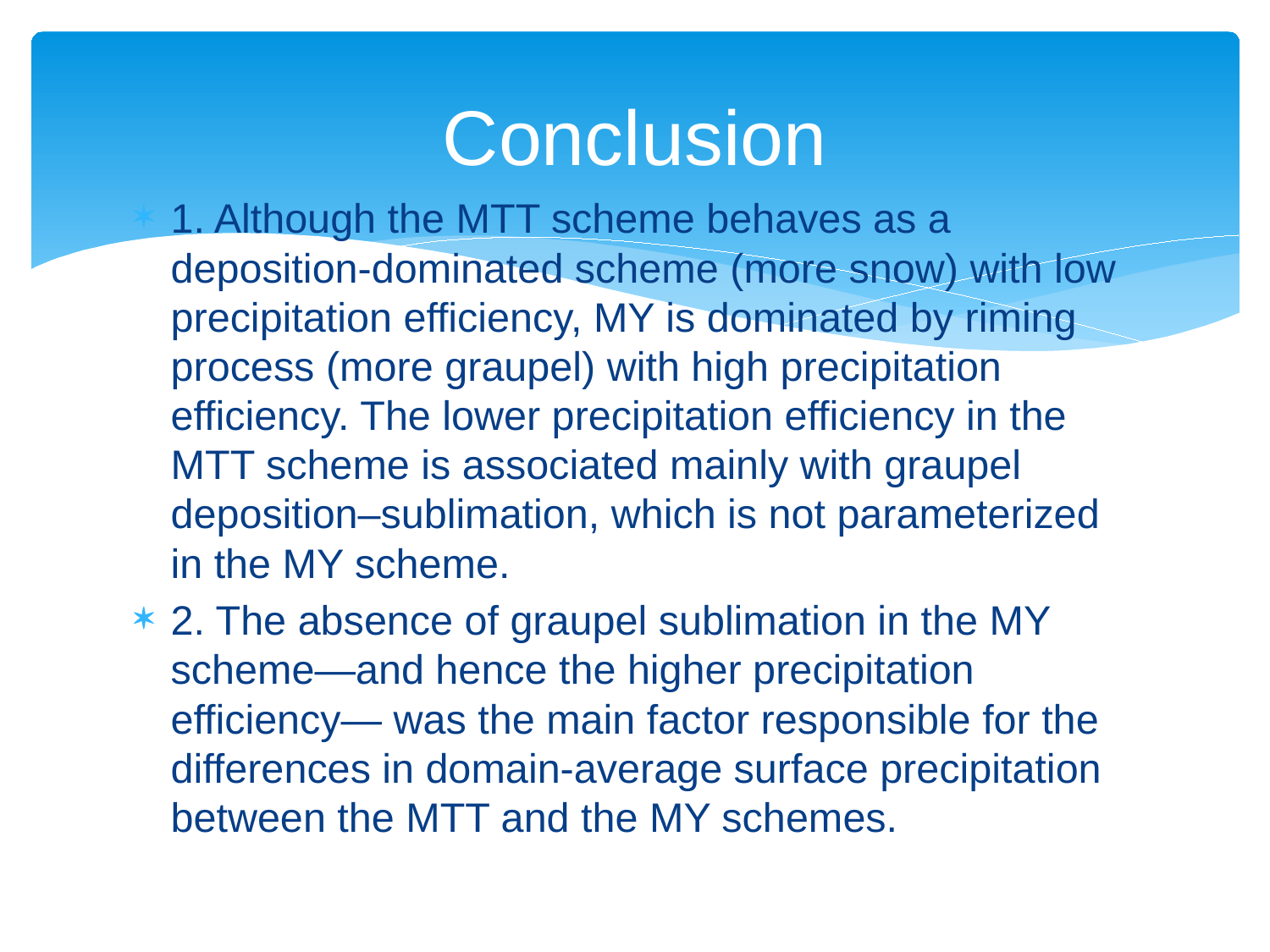

# Conclusion
1. Although the MTT scheme behaves as a deposition-dominated scheme (more snow) with low precipitation efficiency, MY is dominated by riming process (more graupel) with high precipitation efficiency. The lower precipitation efficiency in the MTT scheme is associated mainly with graupel deposition–sublimation, which is not parameterized in the MY scheme.
2. The absence of graupel sublimation in the MY scheme—and hence the higher precipitation efficiency— was the main factor responsible for the differences in domain-average surface precipitation between the MTT and the MY schemes.